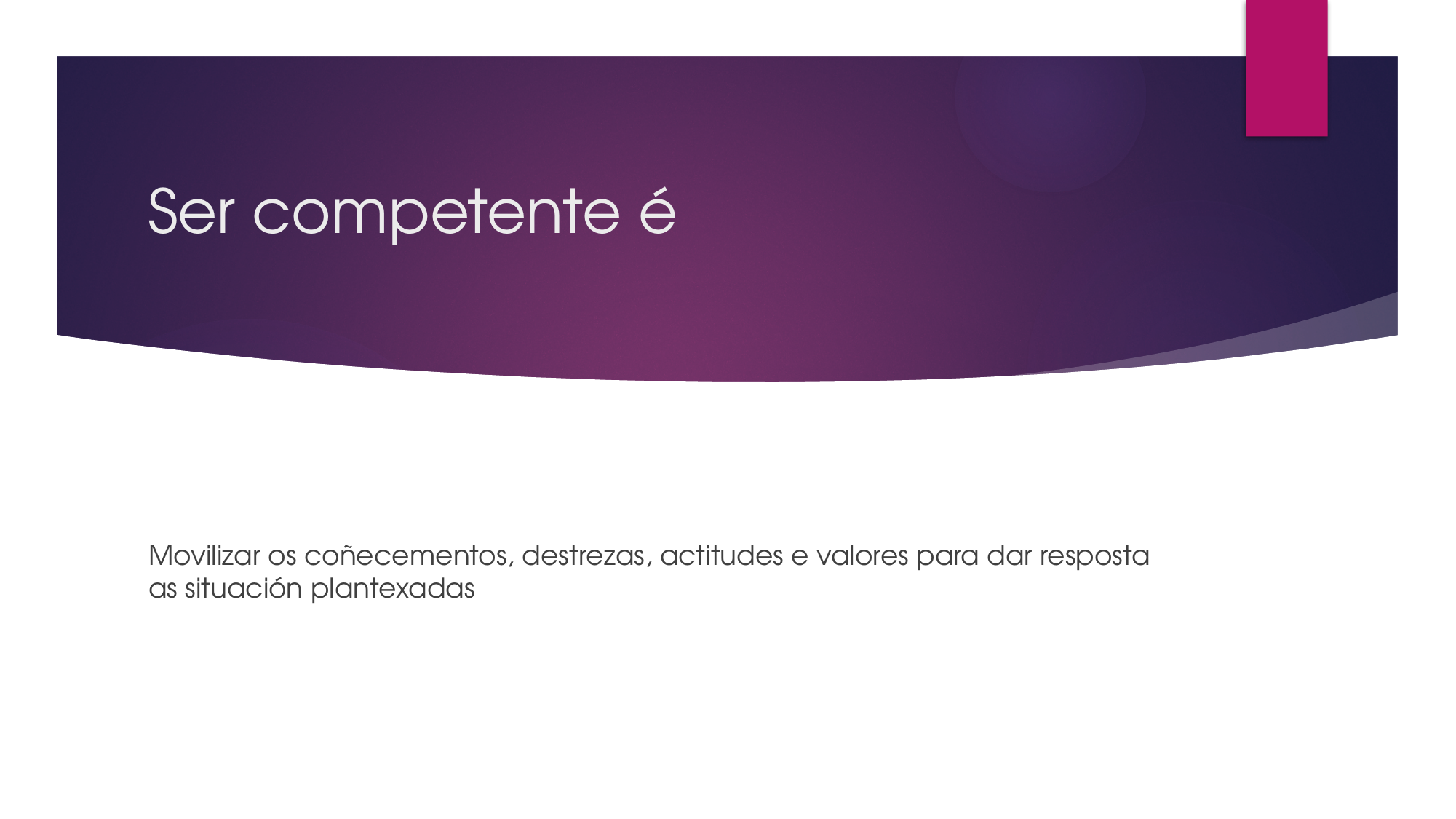

# Ser competente é
Movilizar os coñecementos, destrezas, actitudes e valores para dar resposta as situación plantexadas